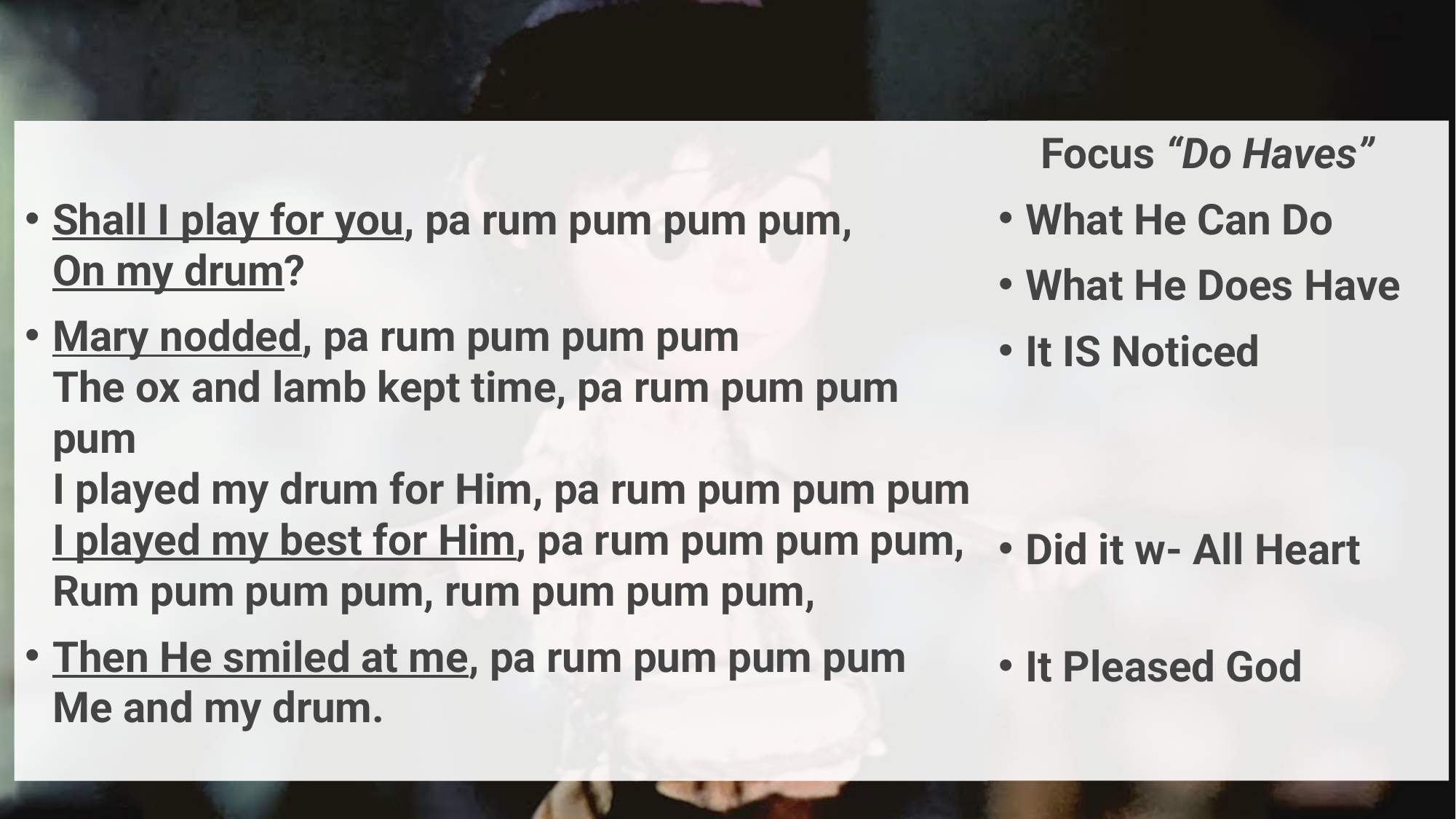

Focus “Do Haves”
What He Can Do
What He Does Have
It IS Noticed

Did it w- All Heart

It Pleased God

Shall I play for you, pa rum pum pum pum,
On my drum?
Mary nodded, pa rum pum pum pum
The ox and lamb kept time, pa rum pum pum pum
I played my drum for Him, pa rum pum pum pum
I played my best for Him, pa rum pum pum pum,
Rum pum pum pum, rum pum pum pum,
Then He smiled at me, pa rum pum pum pum
Me and my drum.